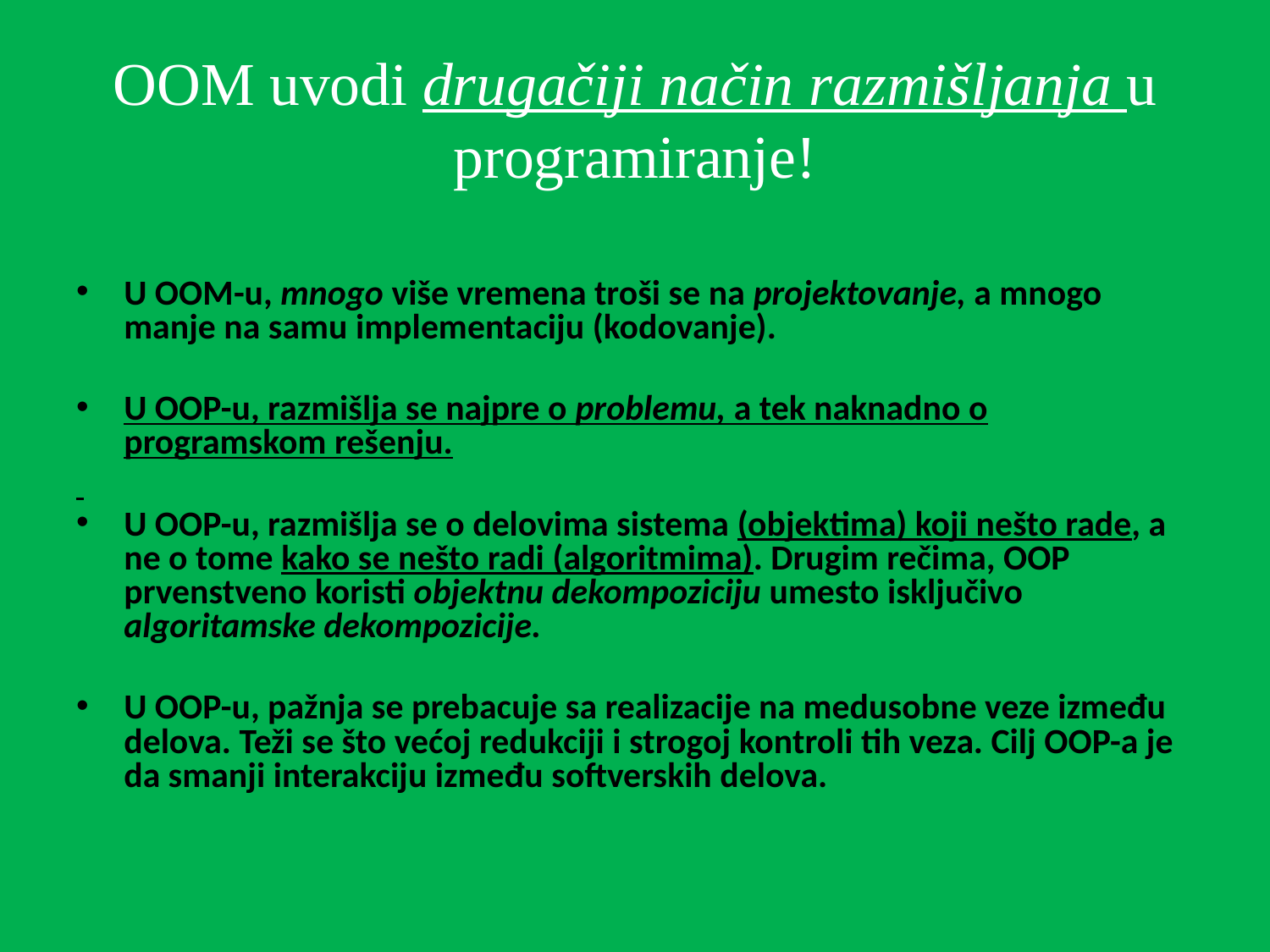

# OOM uvodi drugačiji način razmišljanja u programiranje!

U OOM-u, mnogo više vremena troši se na projektovanje, a mnogo manje na samu implementaciju (kodovanje).

U OOP-u, razmišlja se najpre o problemu, a tek naknadno o programskom rešenju.

U OOP-u, razmišlja se o delovima sistema (objektima) koji nešto rade, a ne o tome kako se nešto radi (algoritmima). Drugim rečima, OOP prvenstveno koristi objektnu dekompoziciju umesto isključivo algoritamske dekompozicije.

U OOP-u, pažnja se prebacuje sa realizacije na medusobne veze između delova. Teži se što većoj redukciji i strogoj kontroli tih veza. Cilj OOP-a je da smanji interakciju između softverskih delova.